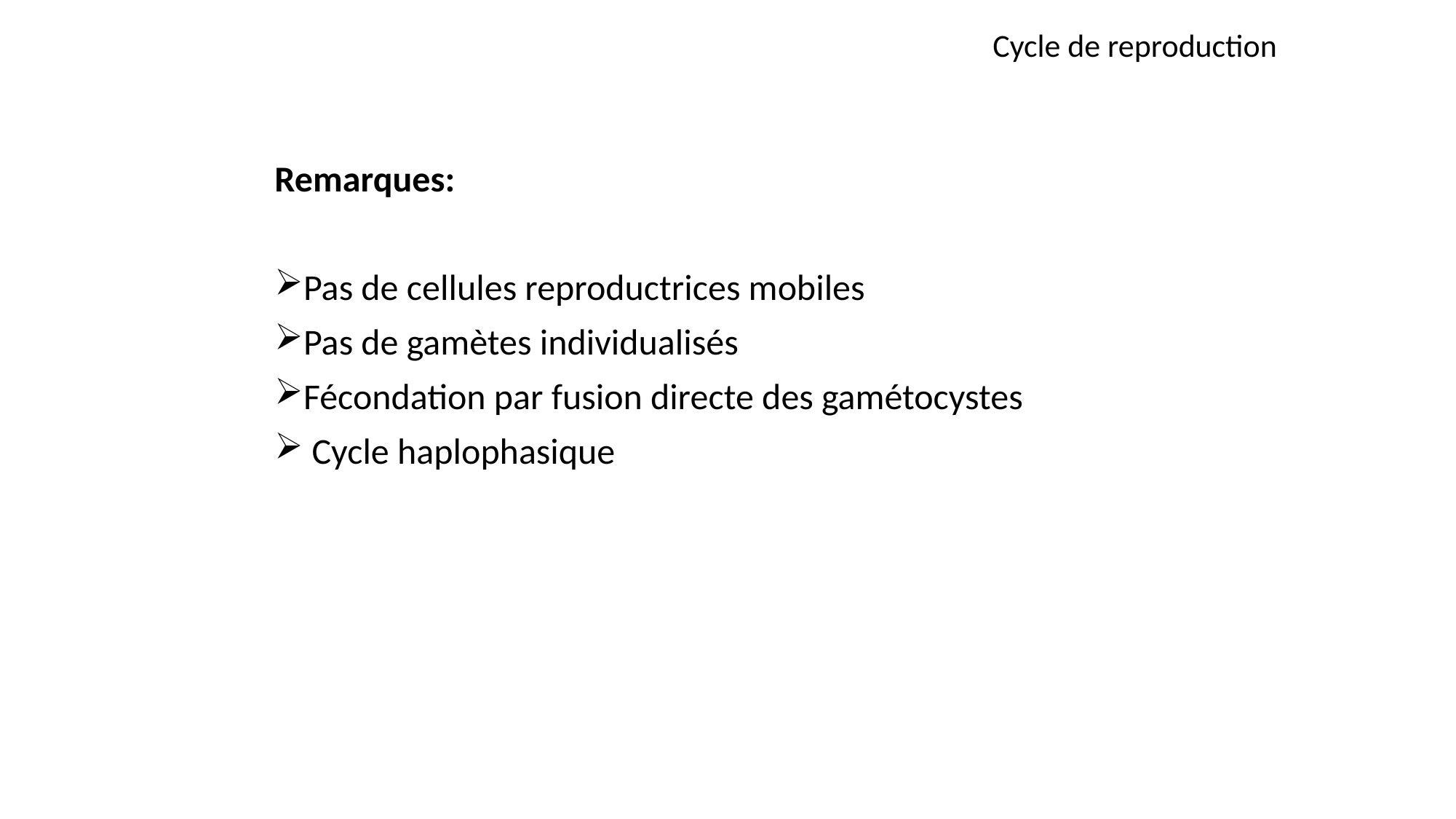

# Cycle de reproduction
Remarques:

Pas de cellules reproductrices mobiles
Pas de gamètes individualisés
Fécondation par fusion directe des gamétocystes
 Cycle haplophasique